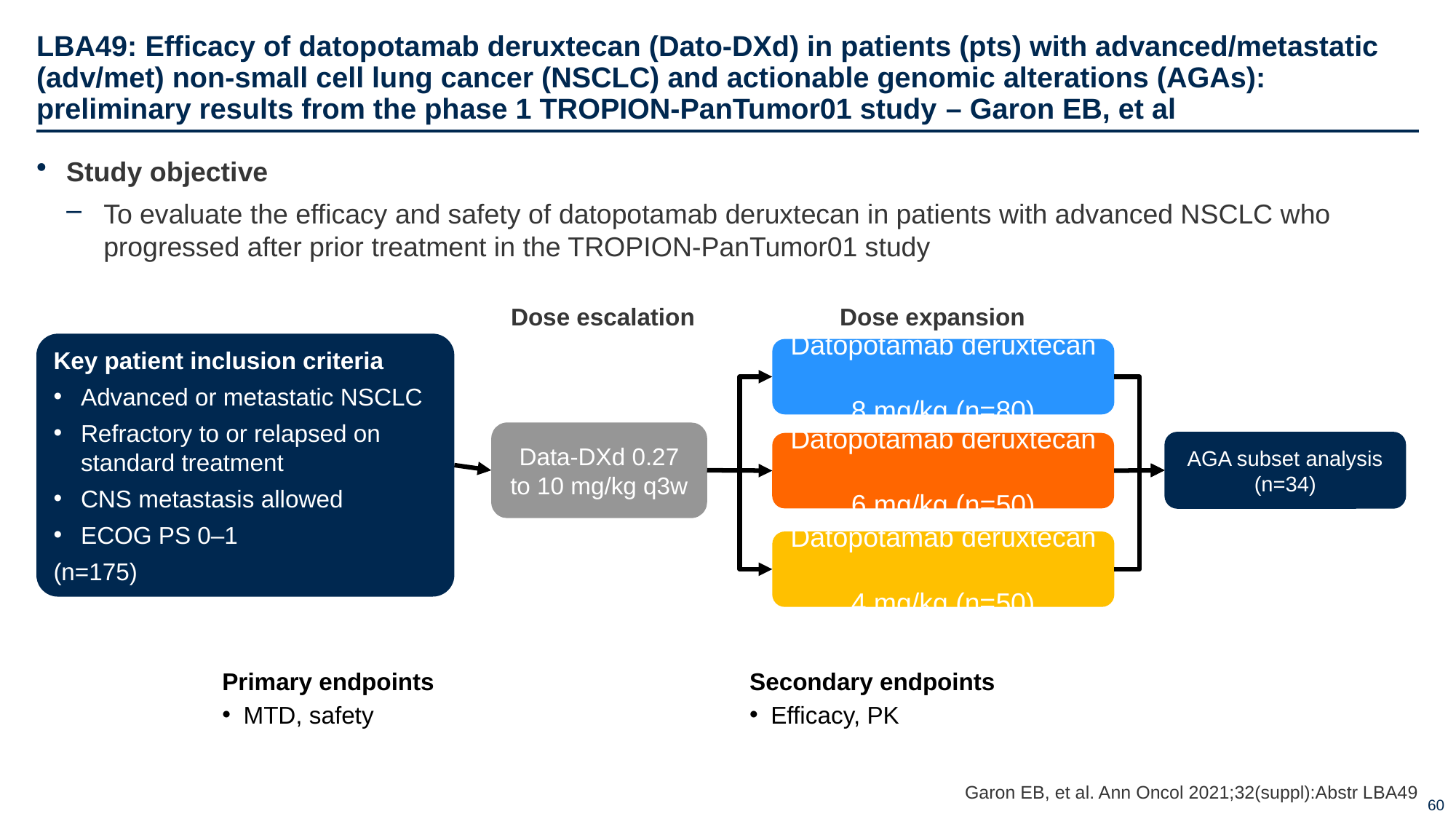

# LBA49: Efficacy of datopotamab deruxtecan (Dato-DXd) in patients (pts) with advanced/metastatic (adv/met) non-small cell lung cancer (NSCLC) and actionable genomic alterations (AGAs): preliminary results from the phase 1 TROPION-PanTumor01 study – Garon EB, et al
Study objective
To evaluate the efficacy and safety of datopotamab deruxtecan in patients with advanced NSCLC who progressed after prior treatment in the TROPION-PanTumor01 study
Dose escalation
Dose expansion
Key patient inclusion criteria
Advanced or metastatic NSCLC
Refractory to or relapsed on standard treatment
CNS metastasis allowed
ECOG PS 0–1
(n=175)
Datopotamab deruxtecan
8 mg/kg (n=80)
Data-DXd 0.27 to 10 mg/kg q3w
AGA subset analysis
(n=34)
Datopotamab deruxtecan
6 mg/kg (n=50)
Datopotamab deruxtecan
4 mg/kg (n=50)
Secondary endpoints
Efficacy, PK
Primary endpoints
MTD, safety
Garon EB, et al. Ann Oncol 2021;32(suppl):Abstr LBA49